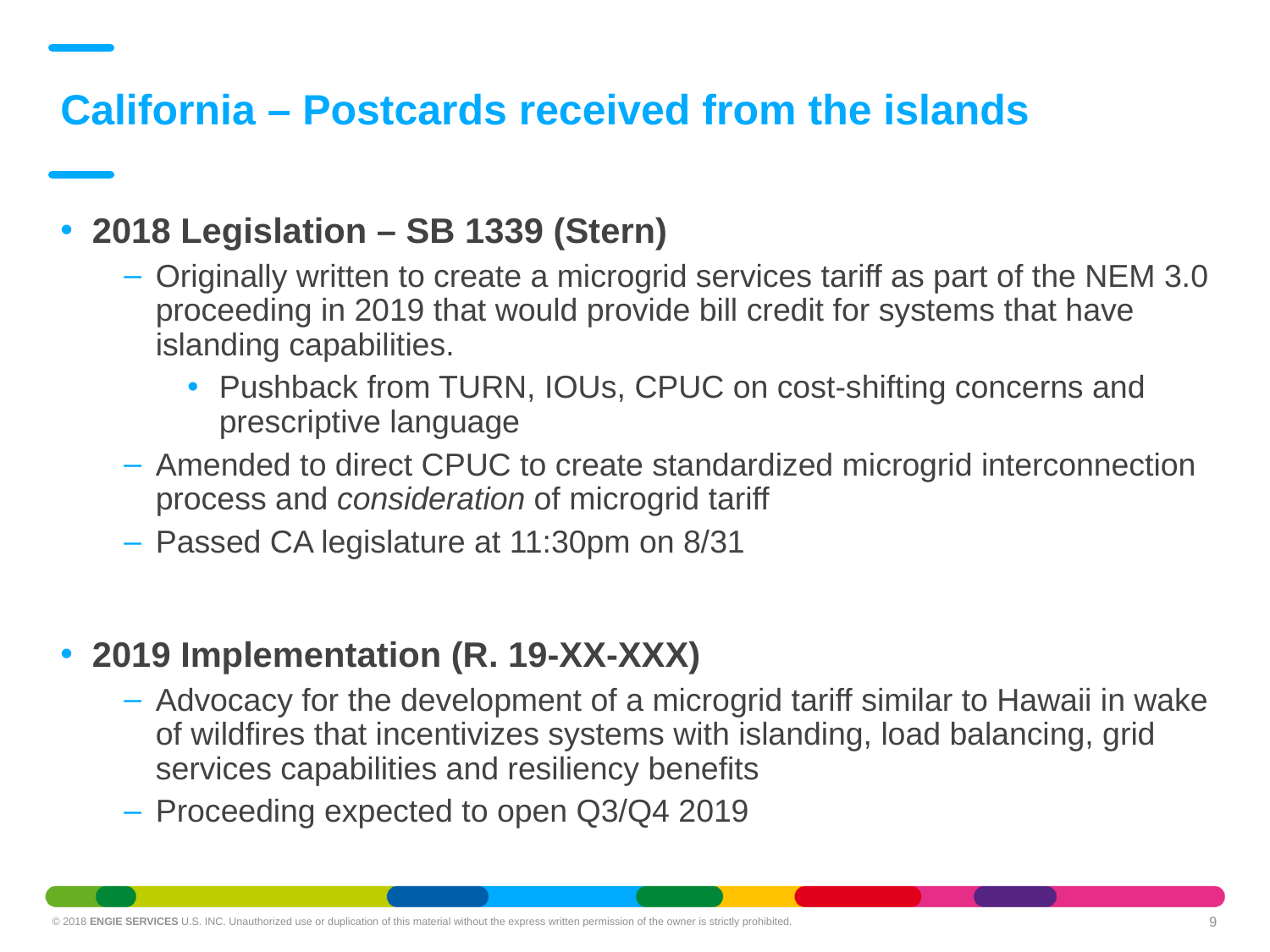

# California – Postcards received from the islands
2018 Legislation – SB 1339 (Stern)
Originally written to create a microgrid services tariff as part of the NEM 3.0 proceeding in 2019 that would provide bill credit for systems that have islanding capabilities.
Pushback from TURN, IOUs, CPUC on cost-shifting concerns and prescriptive language
Amended to direct CPUC to create standardized microgrid interconnection process and consideration of microgrid tariff
Passed CA legislature at 11:30pm on 8/31

2019 Implementation (R. 19-XX-XXX)
Advocacy for the development of a microgrid tariff similar to Hawaii in wake of wildfires that incentivizes systems with islanding, load balancing, grid services capabilities and resiliency benefits
Proceeding expected to open Q3/Q4 2019